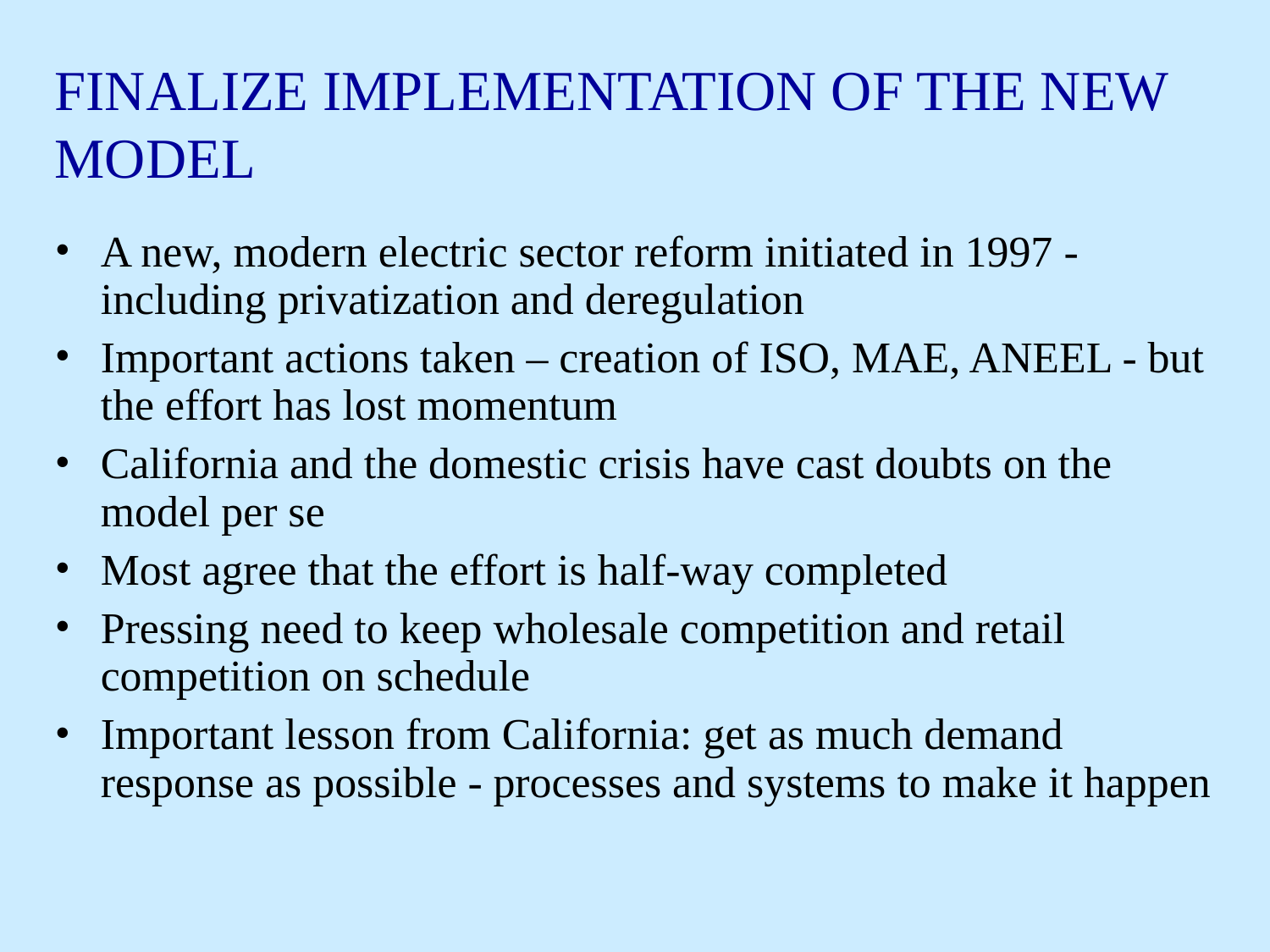

# FINALIZE IMPLEMENTATION OF THE NEW MODEL
A new, modern electric sector reform initiated in 1997 - including privatization and deregulation
Important actions taken – creation of ISO, MAE, ANEEL - but the effort has lost momentum
California and the domestic crisis have cast doubts on the model per se
Most agree that the effort is half-way completed
Pressing need to keep wholesale competition and retail competition on schedule
Important lesson from California: get as much demand response as possible - processes and systems to make it happen